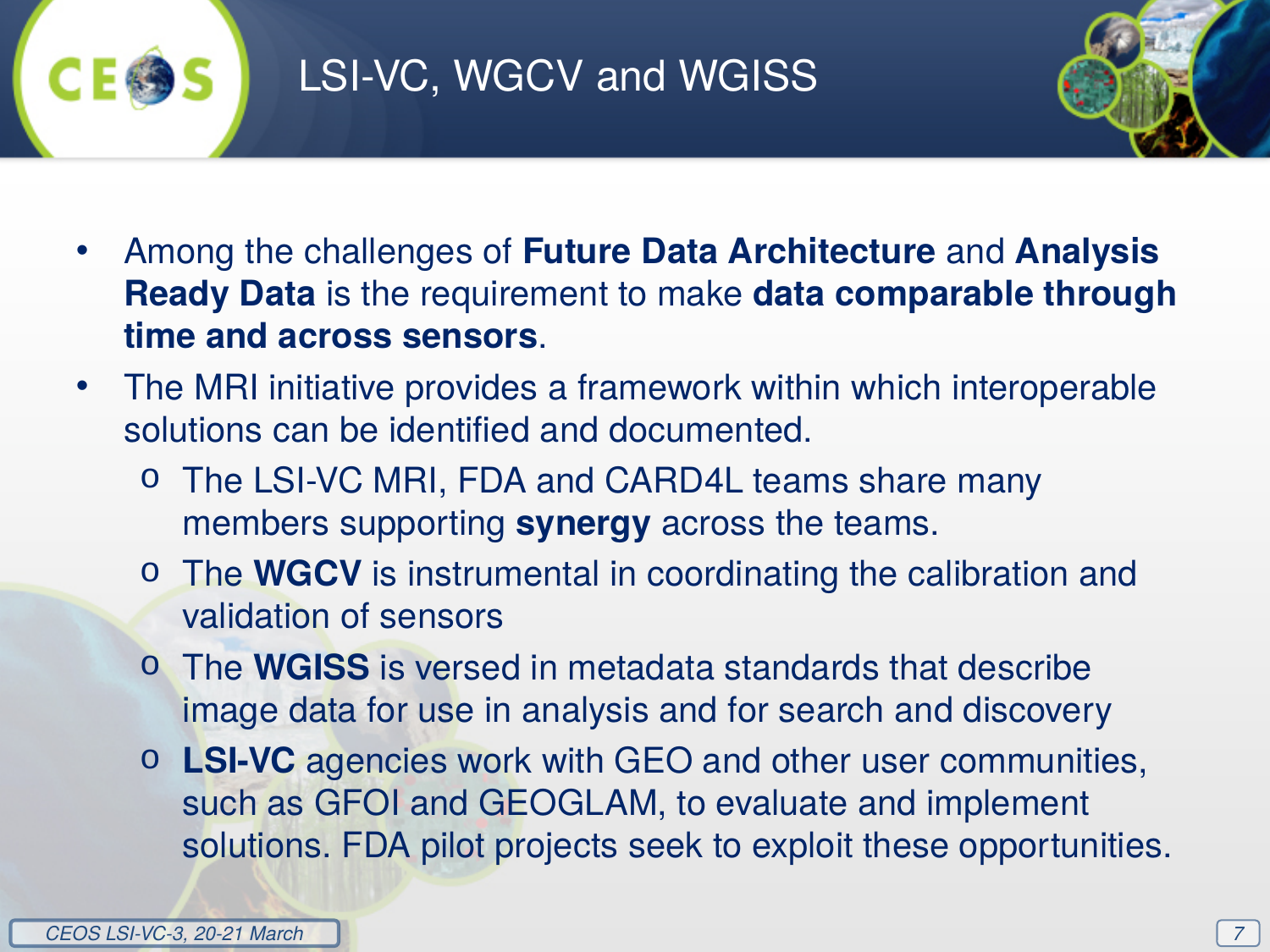

LSI-VC, WGCV and WGISS
Among the challenges of Future Data Architecture and Analysis Ready Data is the requirement to make data comparable through time and across sensors.
The MRI initiative provides a framework within which interoperable solutions can be identified and documented.
The LSI-VC MRI, FDA and CARD4L teams share many members supporting synergy across the teams.
The WGCV is instrumental in coordinating the calibration and validation of sensors
The WGISS is versed in metadata standards that describe image data for use in analysis and for search and discovery
LSI-VC agencies work with GEO and other user communities, such as GFOI and GEOGLAM, to evaluate and implement solutions. FDA pilot projects seek to exploit these opportunities.

7